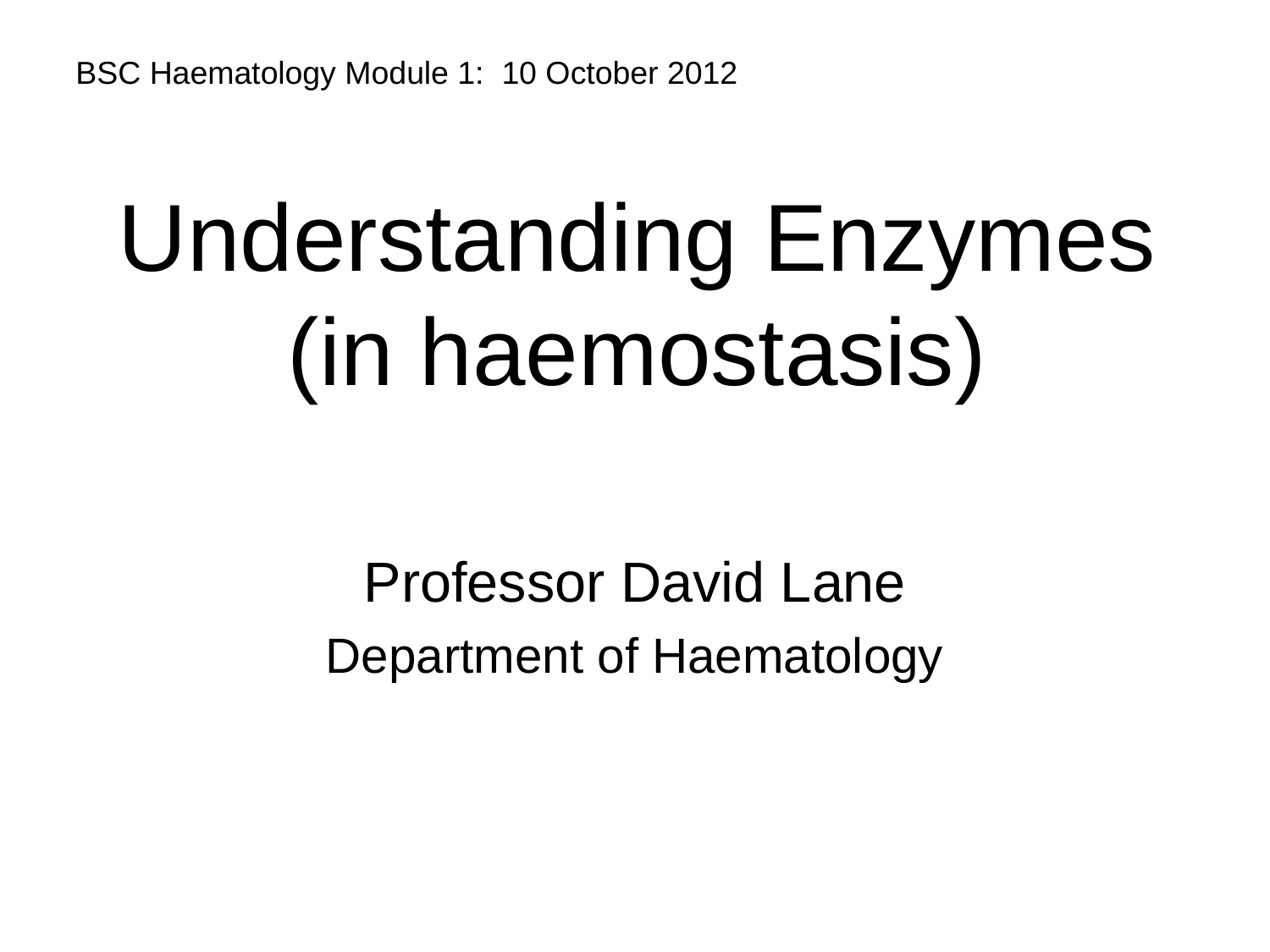

BSC Haematology Module 1:  10 October 2012
# Understanding Enzymes (in haemostasis)
Professor David Lane
Department of Haematology